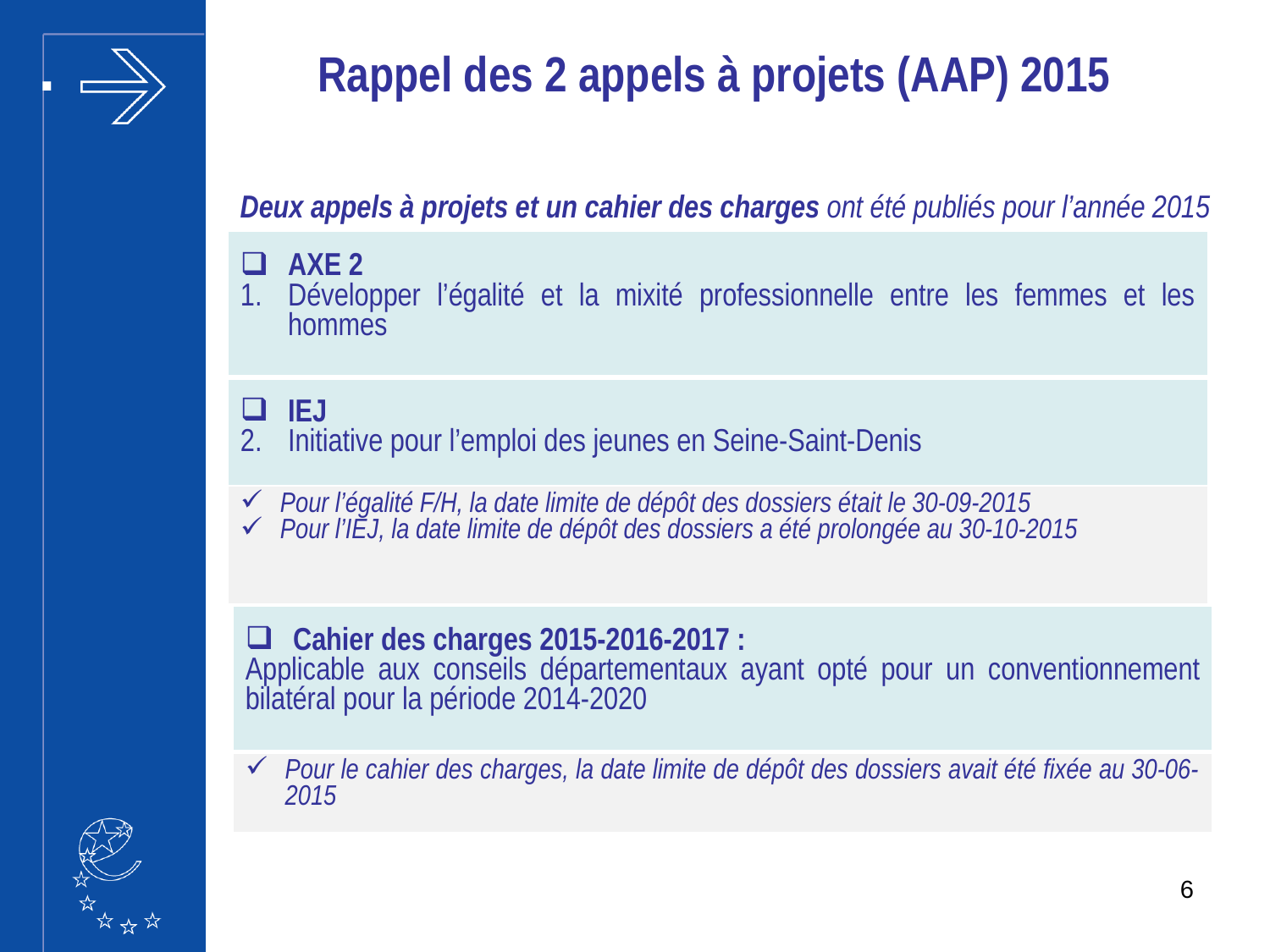

Rappel des 2 appels à projets (AAP) 2015
Deux appels à projets et un cahier des charges ont été publiés pour l’année 2015
| AXE 2 Développer l’égalité et la mixité professionnelle entre les femmes et les hommes |
| --- |
| IEJ Initiative pour l’emploi des jeunes en Seine-Saint-Denis |
| Pour l’égalité F/H, la date limite de dépôt des dossiers était le 30-09-2015 Pour l’IEJ, la date limite de dépôt des dossiers a été prolongée au 30-10-2015 |
| Cahier des charges 2015-2016-2017 : Applicable aux conseils départementaux ayant opté pour un conventionnement bilatéral pour la période 2014-2020 |
| --- |
| Pour le cahier des charges, la date limite de dépôt des dossiers avait été fixée au 30-06-2015 |
6